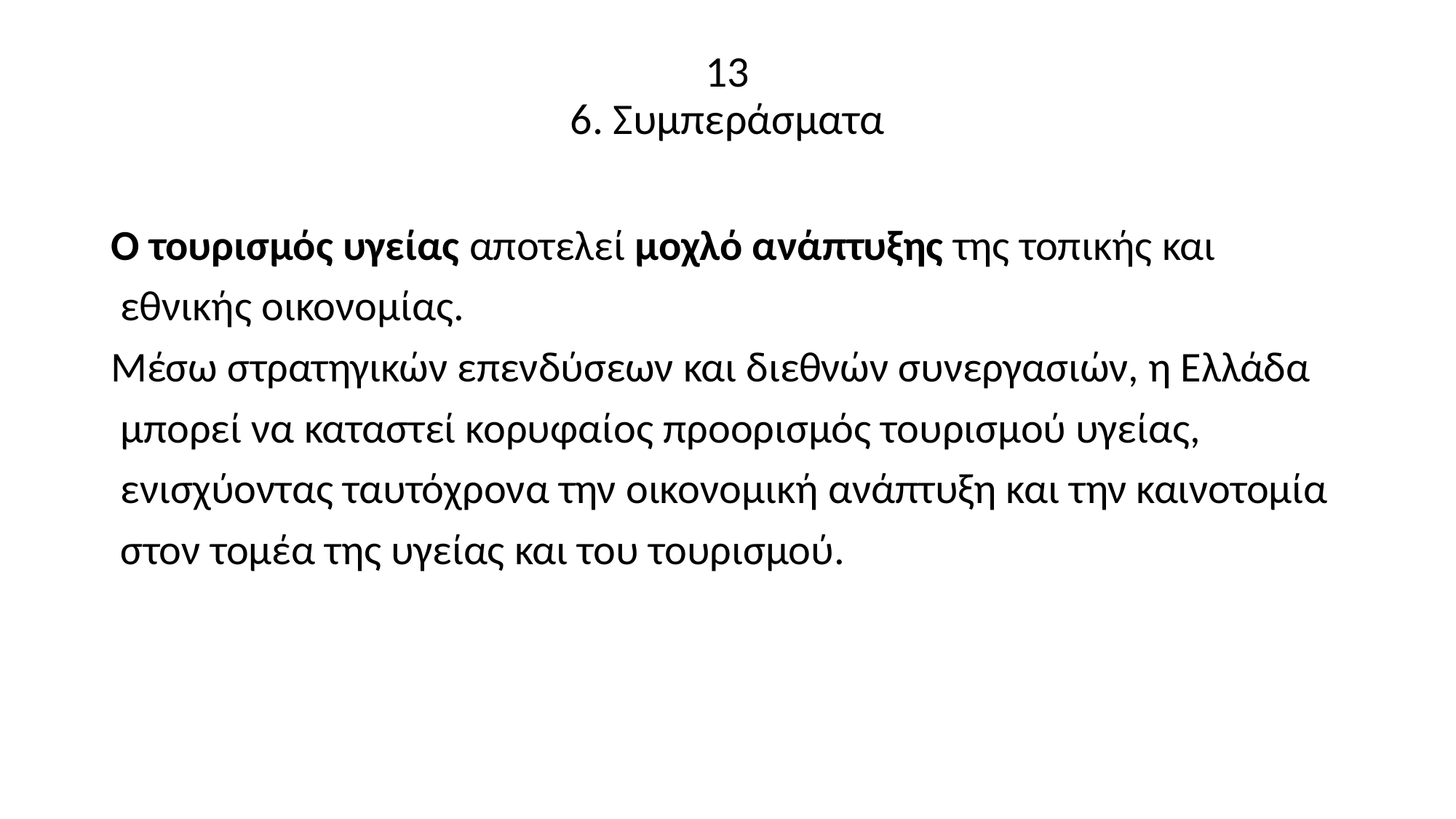

# 13 6. Συμπεράσματα
Ο τουρισμός υγείας αποτελεί μοχλό ανάπτυξης της τοπικής και
 εθνικής οικονομίας.
Μέσω στρατηγικών επενδύσεων και διεθνών συνεργασιών, η Ελλάδα
 μπορεί να καταστεί κορυφαίος προορισμός τουρισμού υγείας,
 ενισχύοντας ταυτόχρονα την οικονομική ανάπτυξη και την καινοτομία
 στον τομέα της υγείας και του τουρισμού.